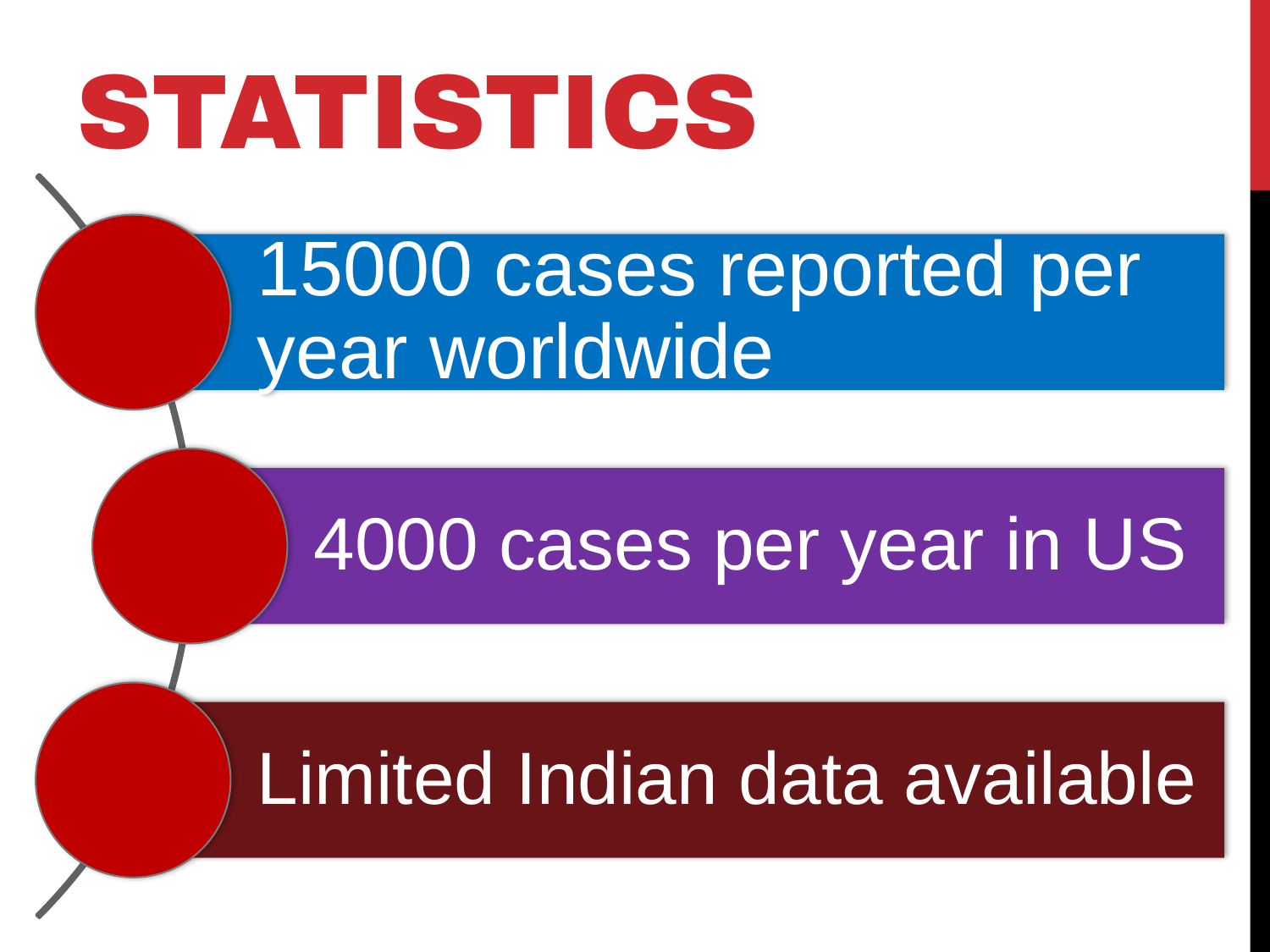

# Statistics
15000 cases reported per year worldwide
4000 cases per year in US
Limited Indian data available